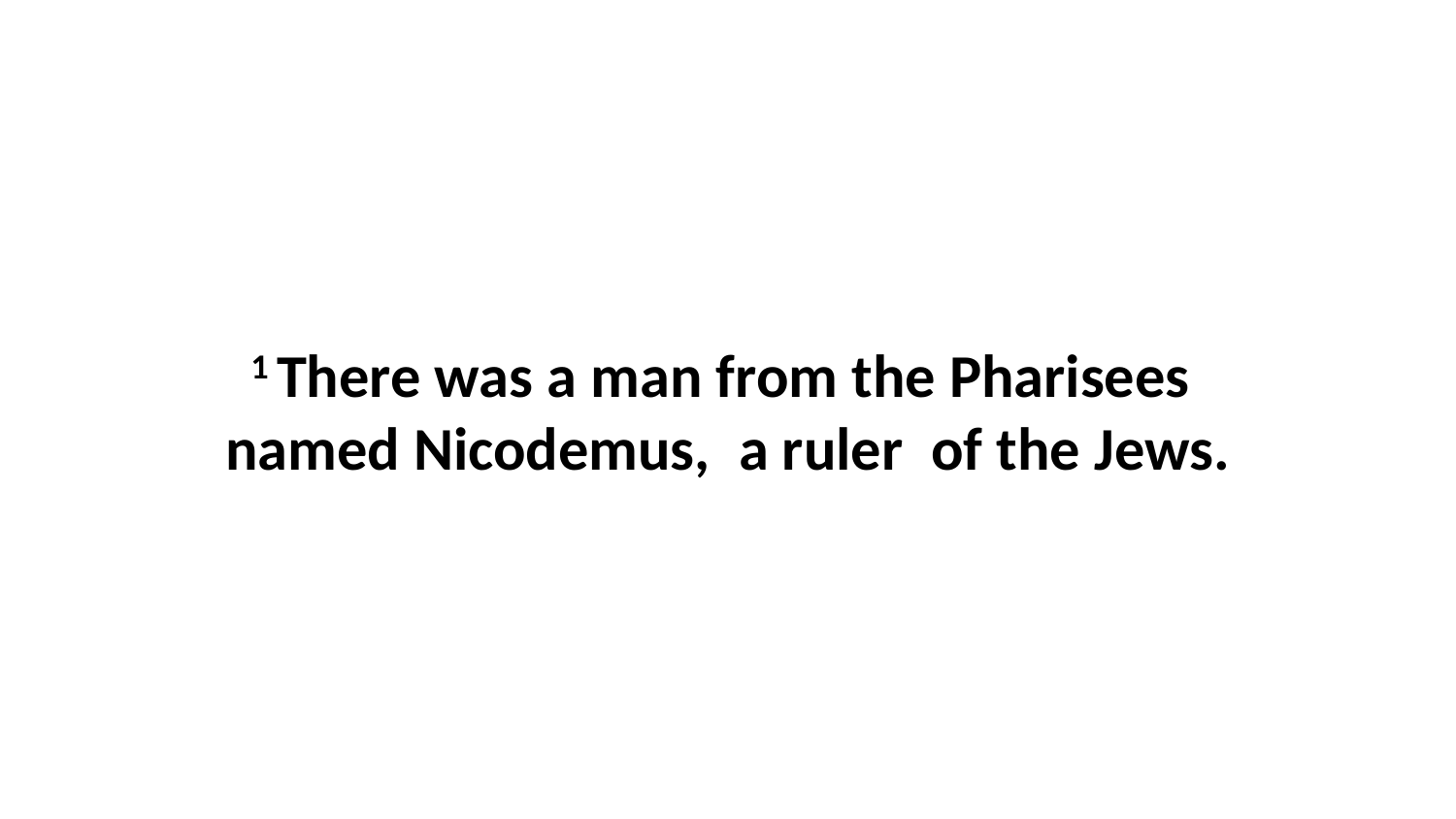

1 There was a man from the Pharisees  named Nicodemus,  a ruler  of the Jews.